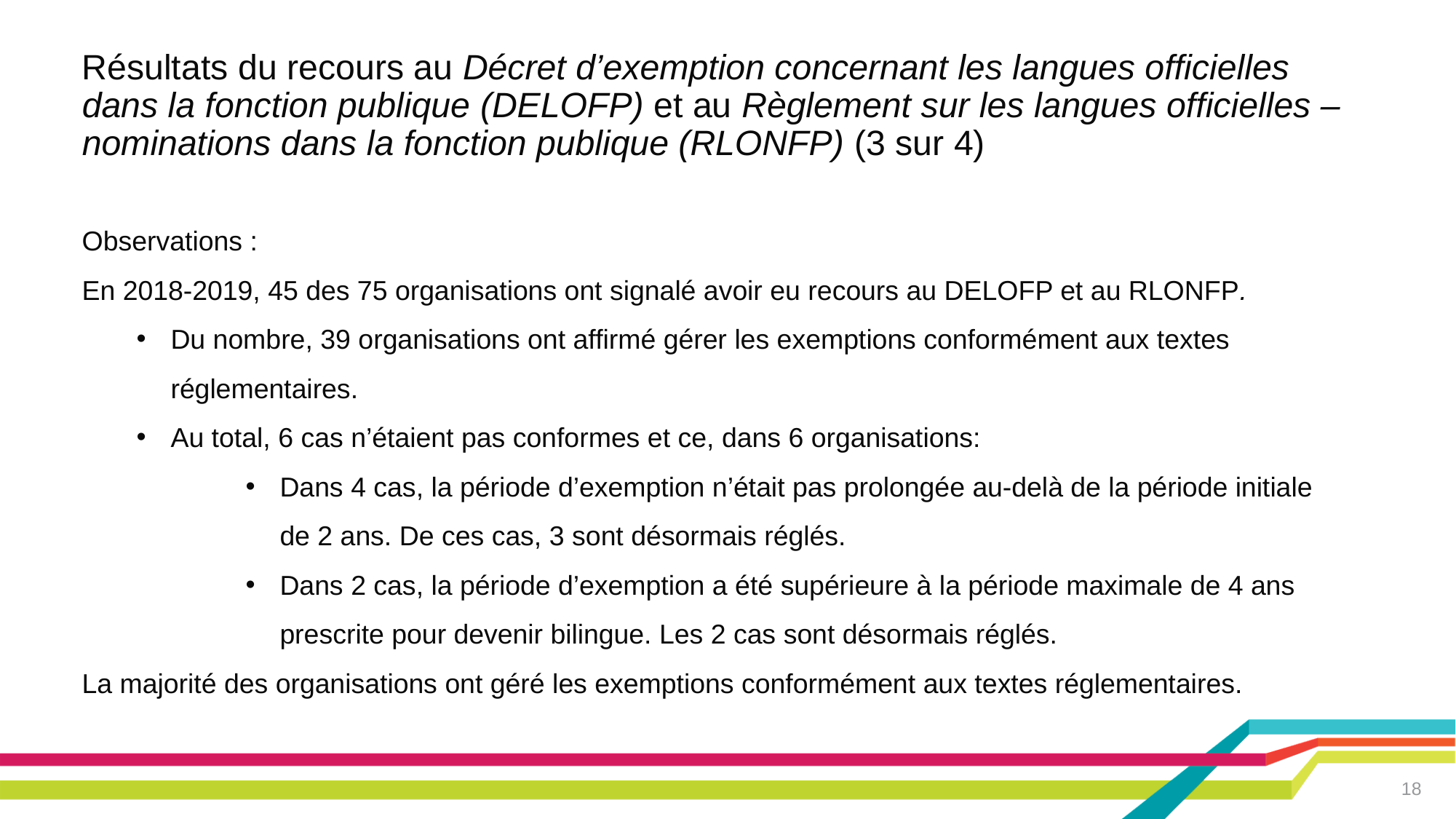

# Résultats du recours au Décret d’exemption concernant les langues officielles dans la fonction publique (DELOFP) et au Règlement sur les langues officielles – nominations dans la fonction publique (RLONFP) (3 sur 4)
Observations :
En 2018-2019, 45 des 75 organisations ont signalé avoir eu recours au DELOFP et au RLONFP.
Du nombre, 39 organisations ont affirmé gérer les exemptions conformément aux textes réglementaires.
Au total, 6 cas n’étaient pas conformes et ce, dans 6 organisations:
Dans 4 cas, la période d’exemption n’était pas prolongée au-delà de la période initiale de 2 ans. De ces cas, 3 sont désormais réglés.
Dans 2 cas, la période d’exemption a été supérieure à la période maximale de 4 ans prescrite pour devenir bilingue. Les 2 cas sont désormais réglés.
La majorité des organisations ont géré les exemptions conformément aux textes réglementaires.
18